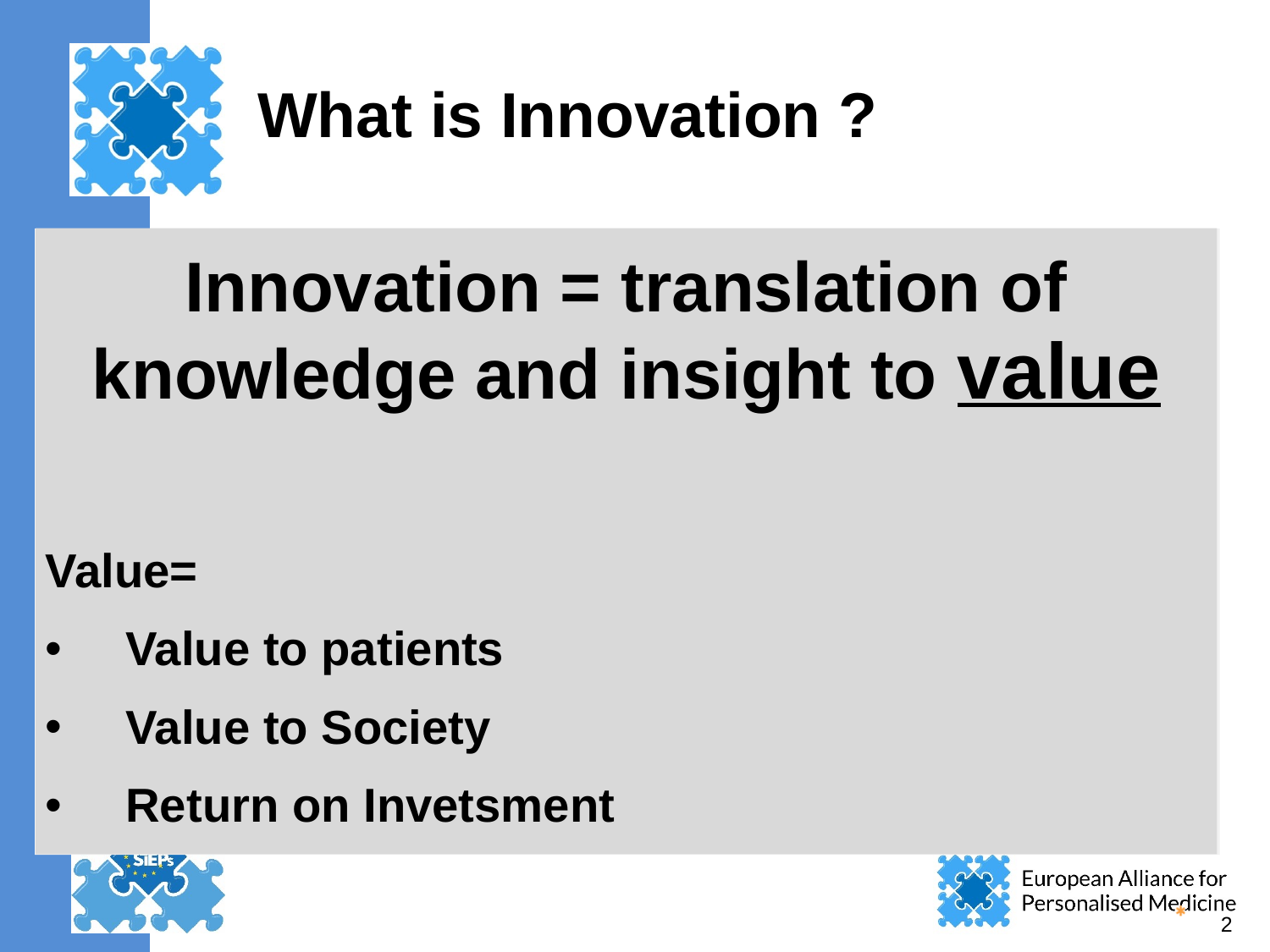

# What is Innovation ?
Innovation = translation of knowledge and insight to value

Value=
Value to patients
Value to Society
Return on Invetsment
2